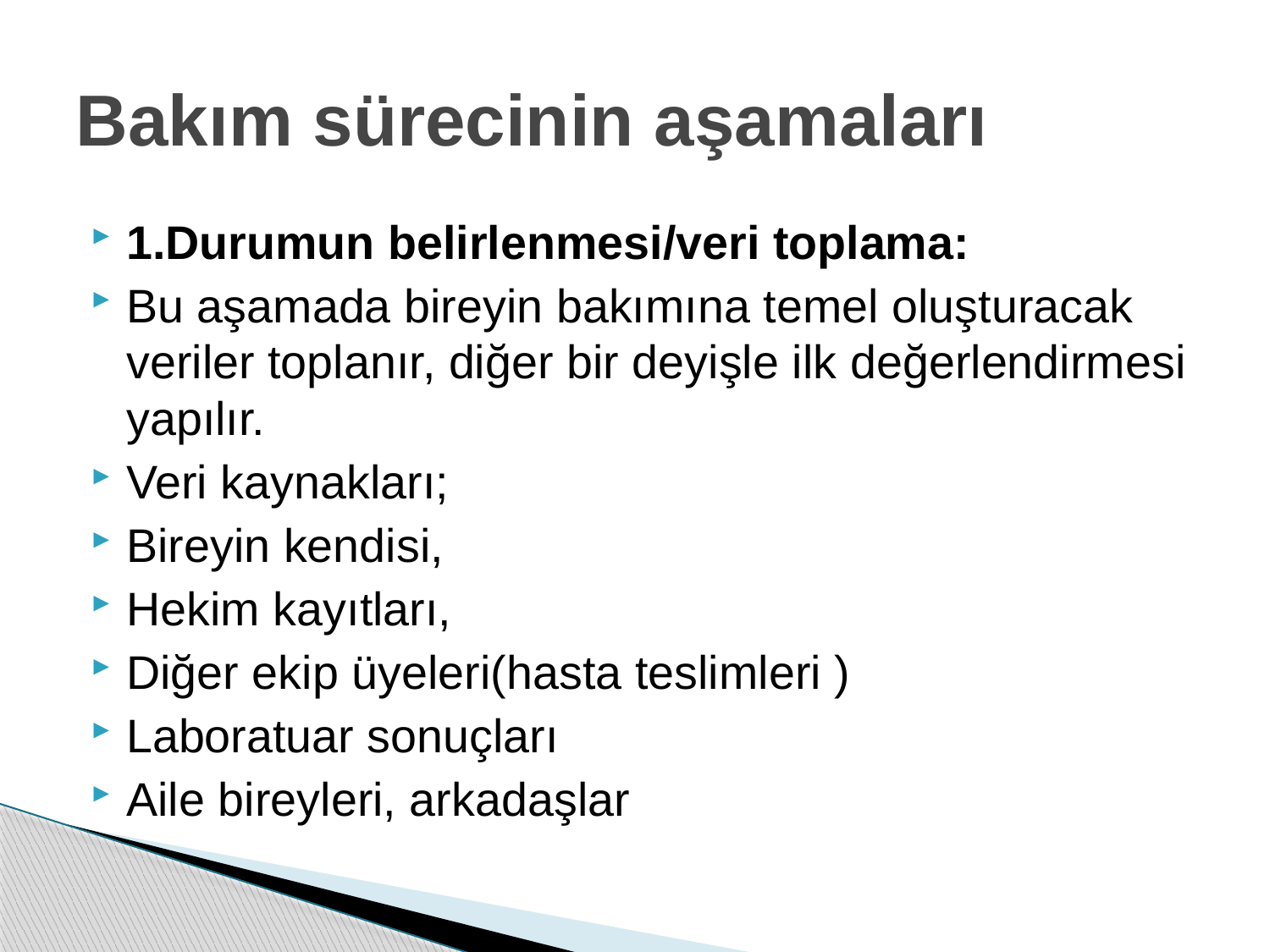

# Bakım sürecinin aşamaları
1.Durumun belirlenmesi/veri toplama:
Bu aşamada bireyin bakımına temel oluşturacak veriler toplanır, diğer bir deyişle ilk değerlendirmesi yapılır.
Veri kaynakları;
Bireyin kendisi,
Hekim kayıtları,
Diğer ekip üyeleri(hasta teslimleri )
Laboratuar sonuçları
Aile bireyleri, arkadaşlar